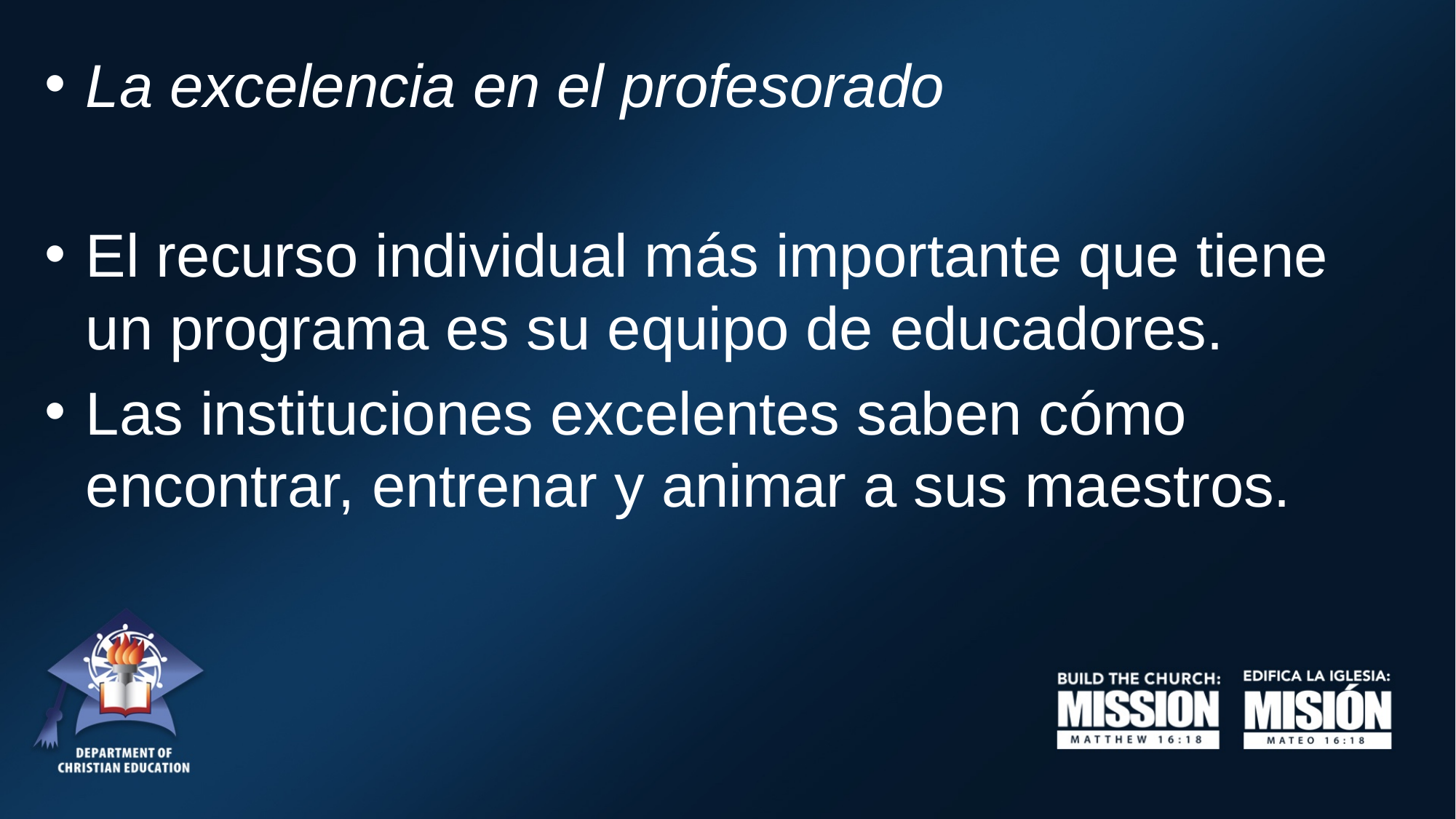

La excelencia en el profesorado

El recurso individual más importante que tiene un programa es su equipo de educadores.
Las instituciones excelentes saben cómo encontrar, entrenar y animar a sus maestros.